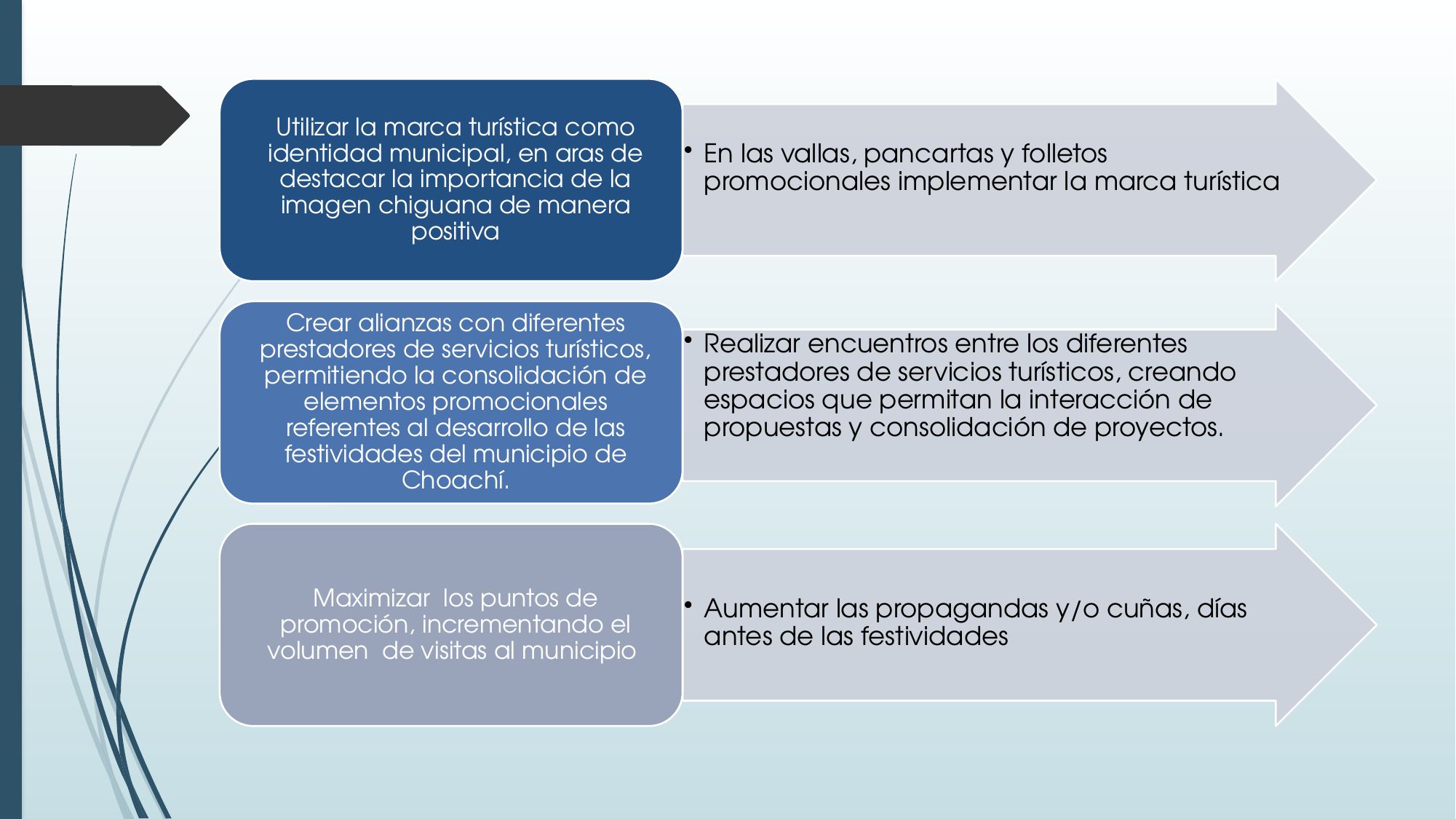

En las vallas, pancartas y folletos promocionales implementar la marca turística
Utilizar la marca turística como identidad municipal, en aras de destacar la importancia de la imagen chiguana de manera positiva
Realizar encuentros entre los diferentes prestadores de servicios turísticos, creando espacios que permitan la interacción de propuestas y consolidación de proyectos.
Crear alianzas con diferentes prestadores de servicios turísticos, permitiendo la consolidación de elementos promocionales referentes al desarrollo de las festividades del municipio de Choachí.

Aumentar las propagandas y/o cuñas, días antes de las festividades
Maximizar  los puntos de promoción, incrementando el volumen  de visitas al municipio